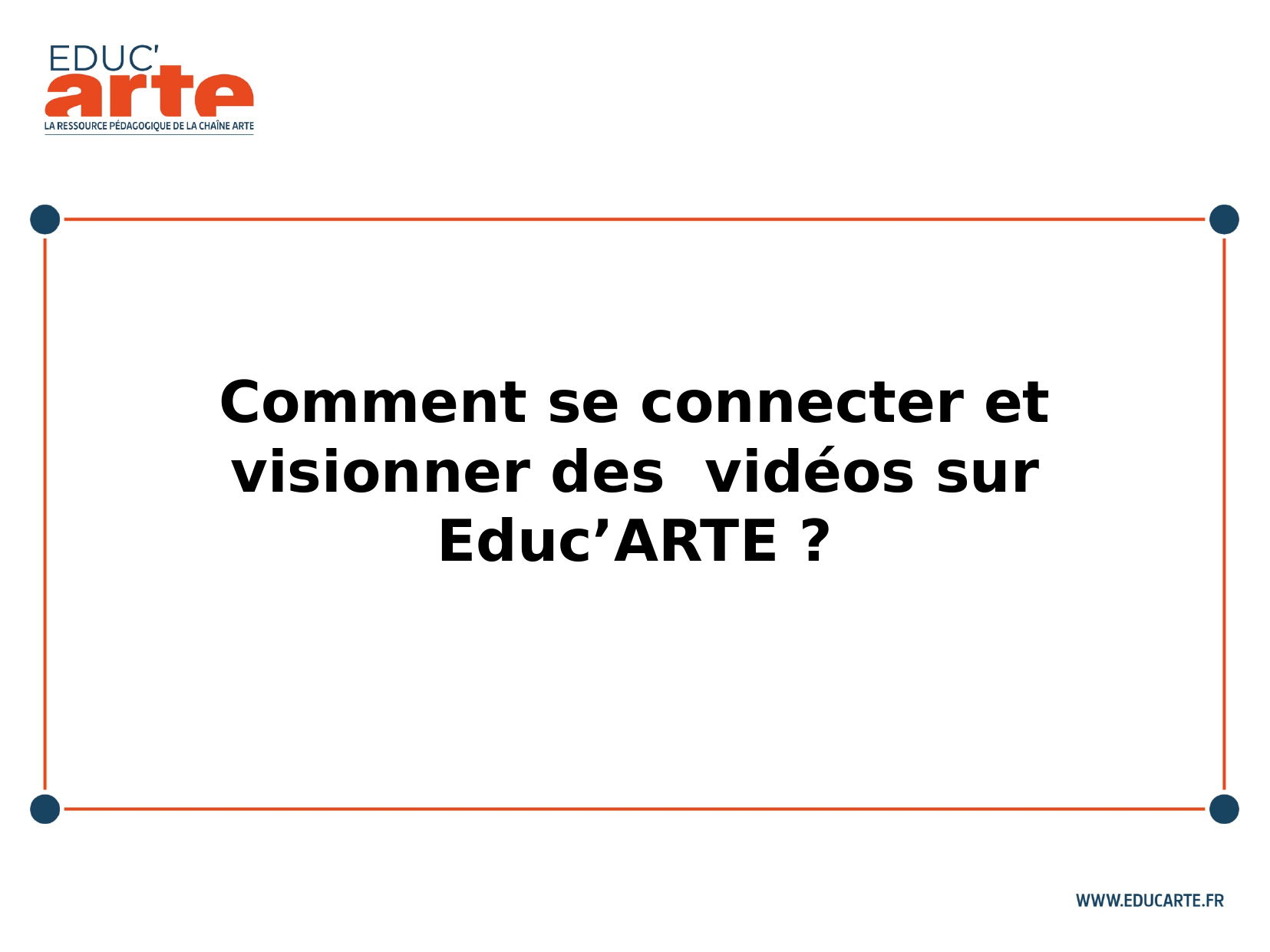

# Comment se connecter et visionner des  vidéos sur Educ’ARTE ?